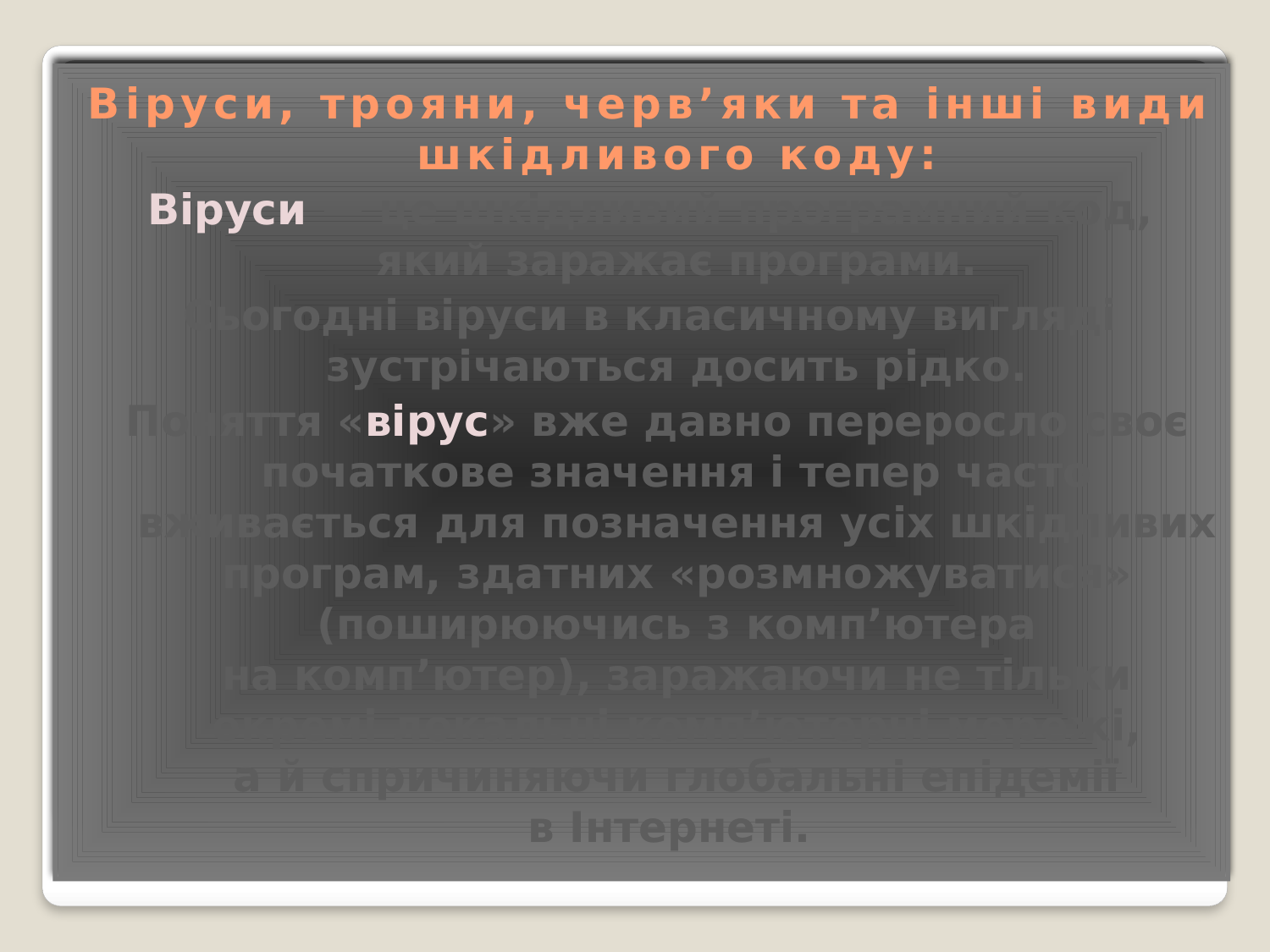

Віруси, трояни, черв’яки та інші види шкідливого коду:
Віруси — це шкідливий програмний код, який заражає програми.
Сьогодні віруси в класичному вигляді зустрічаються досить рідко.
 Поняття «вірус» вже давно переросло своє початкове значення і тепер часто вживається для позначення усіх шкідливих програм, здатних «розмножуватися» (поширюючись з комп’ютера на комп’ютер), заражаючи не тільки окремі локальні комп’ютерні мережі, а й спричиняючи глобальні епідемії в Інтернеті.